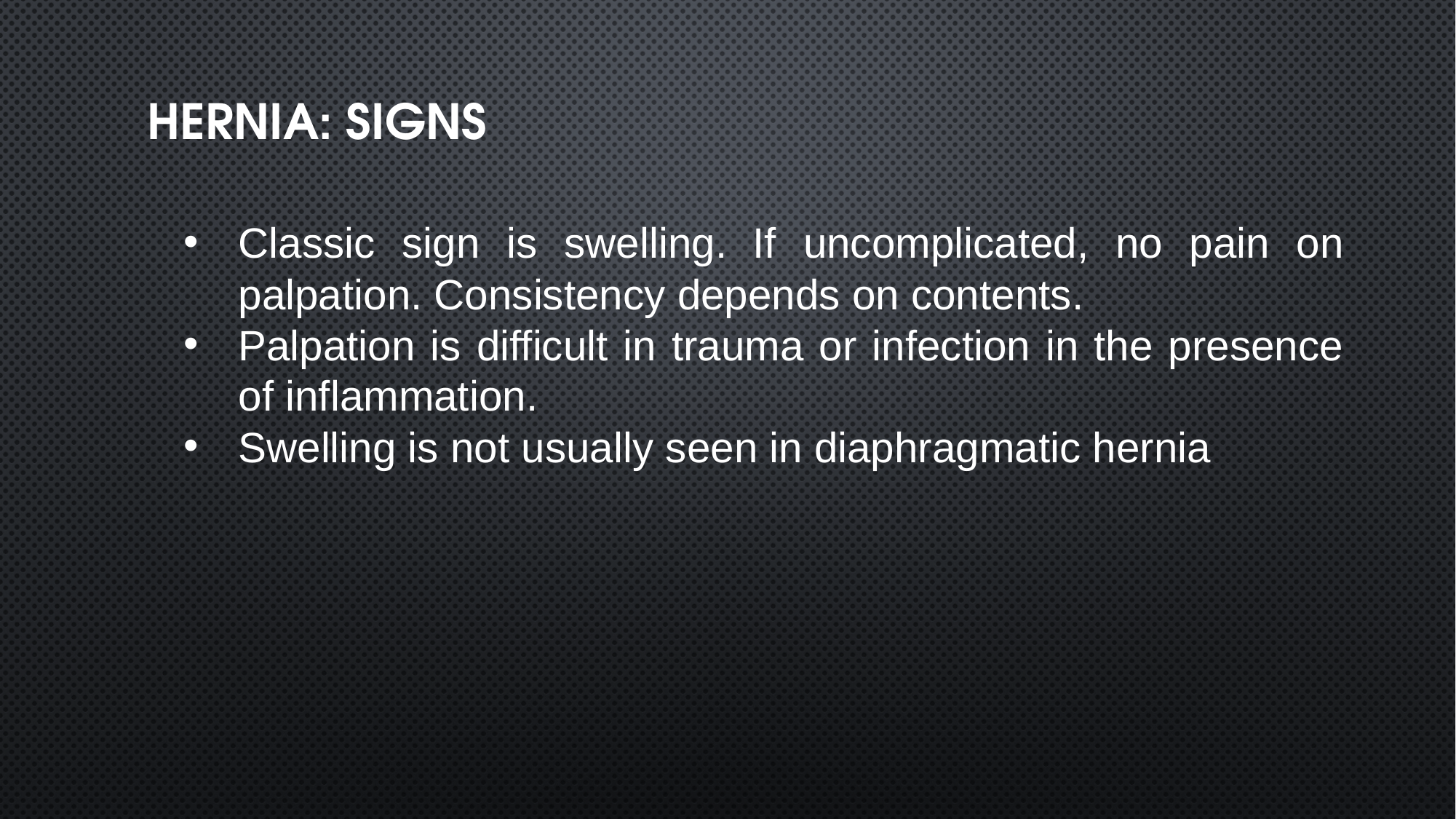

# Hernia: Signs
Classic sign is swelling. If uncomplicated, no pain on palpation. Consistency depends on contents.
Palpation is difficult in trauma or infection in the presence of inflammation.
Swelling is not usually seen in diaphragmatic hernia